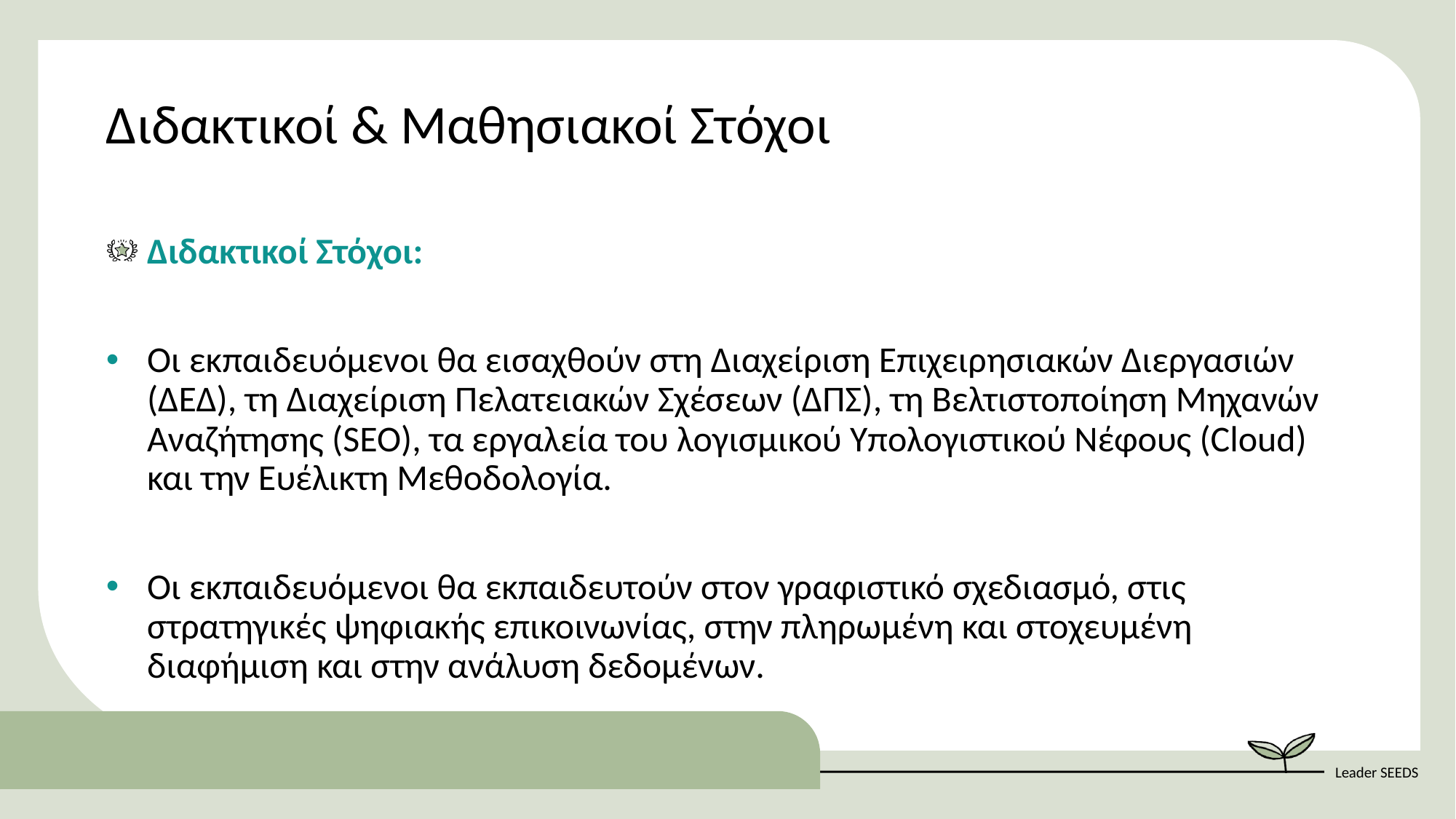

Διδακτικοί & Μαθησιακοί Στόχοι

Διδακτικοί Στόχοι:

Οι εκπαιδευόμενοι θα εισαχθούν στη Διαχείριση Επιχειρησιακών Διεργασιών (ΔΕΔ), τη Διαχείριση Πελατειακών Σχέσεων (ΔΠΣ), τη Βελτιστοποίηση Μηχανών Αναζήτησης (SEO), τα εργαλεία του λογισμικού Υπολογιστικού Νέφους (Cloud) και την Eυέλικτη Mεθοδολογία.

Οι εκπαιδευόμενοι θα εκπαιδευτούν στον γραφιστικό σχεδιασμό, στις στρατηγικές ψηφιακής επικοινωνίας, στην πληρωμένη και στοχευμένη διαφήμιση και στην ανάλυση δεδομένων.